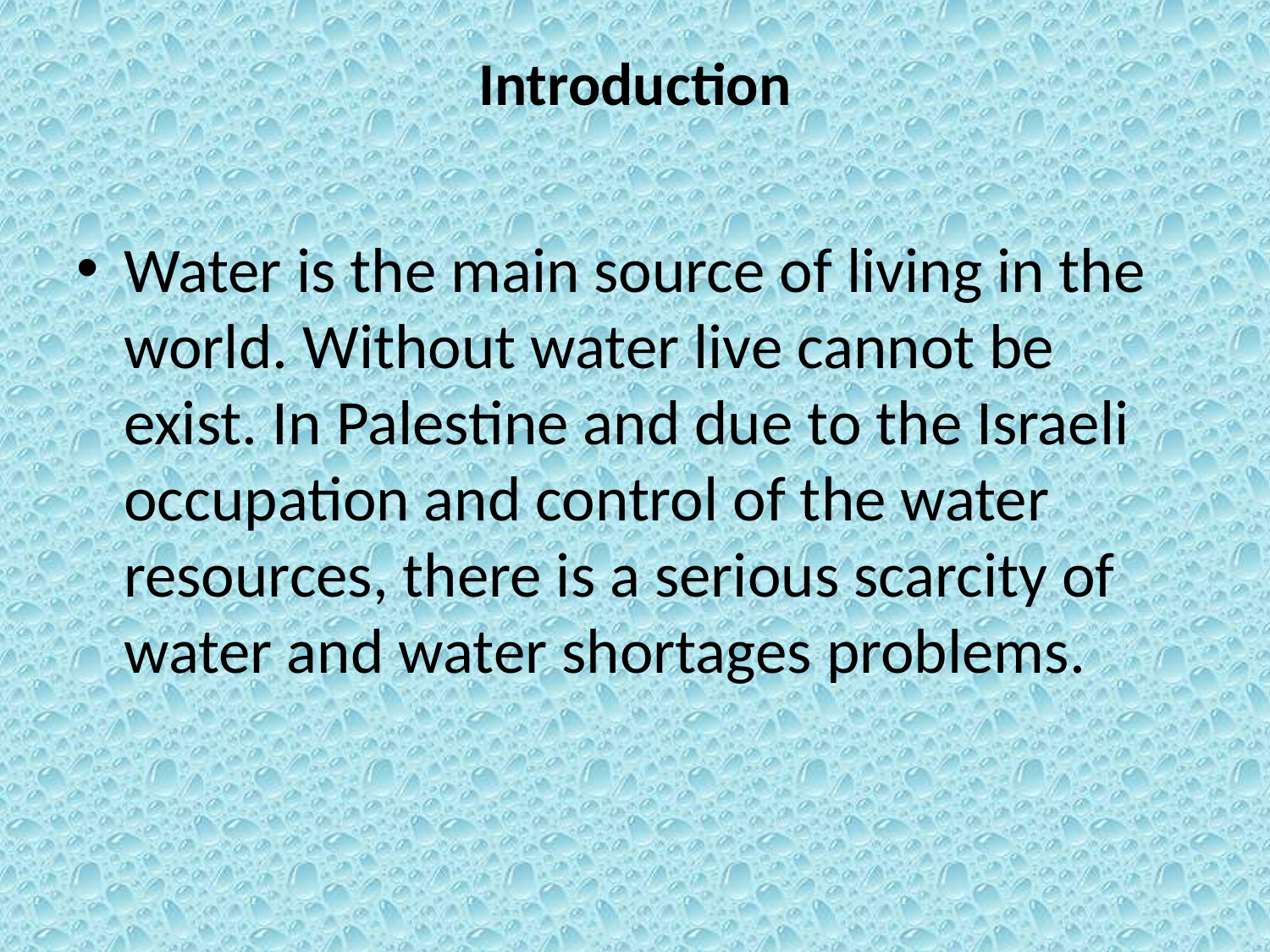

# Introduction
Water is the main source of living in the world. Without water live cannot be exist. In Palestine and due to the Israeli occupation and control of the water resources, there is a serious scarcity of water and water shortages problems.